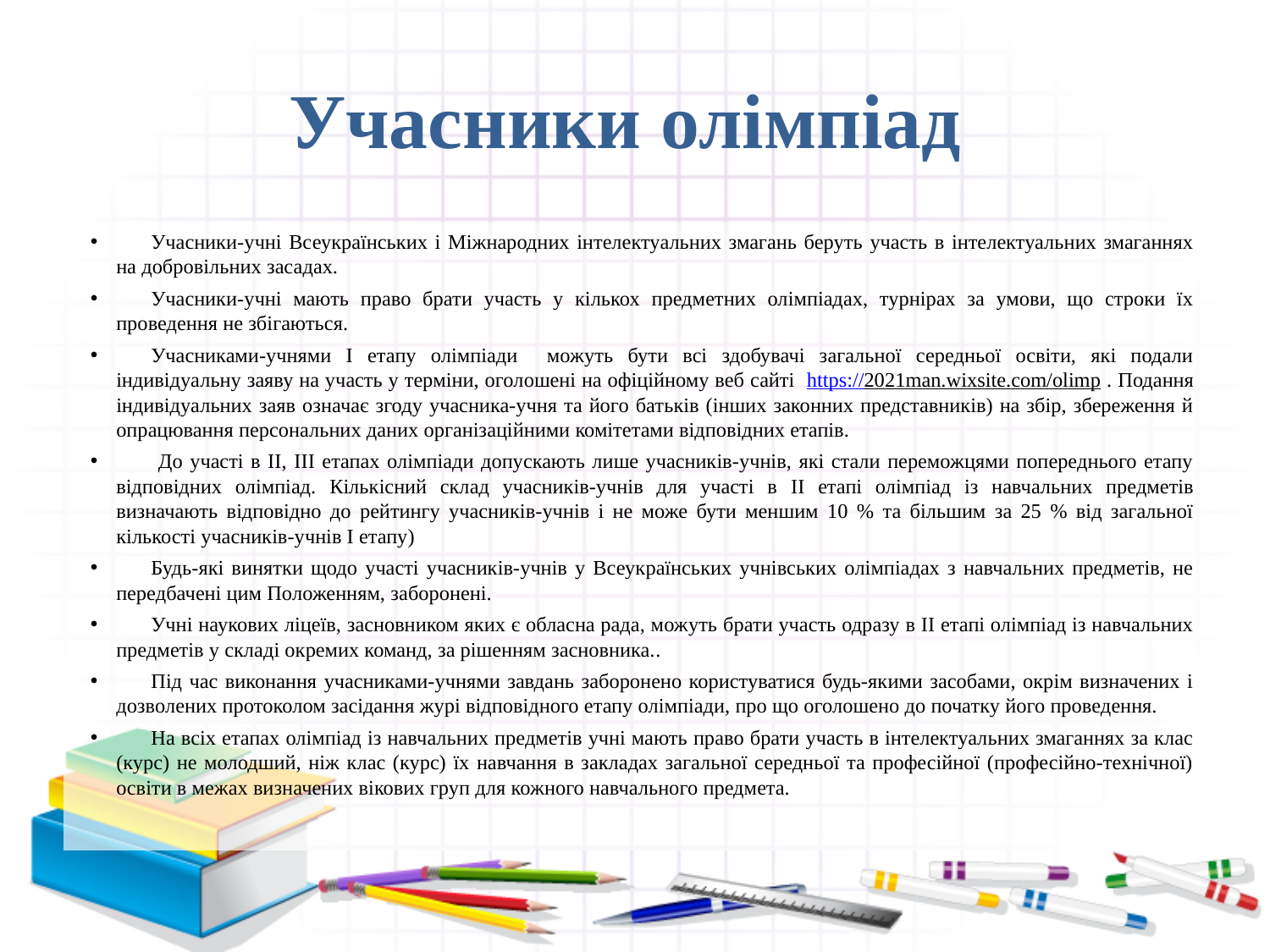

# Учасники олімпіад
Учасники-учні Всеукраїнських і Міжнародних інтелектуальних змагань беруть участь в інтелектуальних змаганнях на добровільних засадах.
Учасники-учні мають право брати участь у кількох предметних олімпіадах, турнірах за умови, що строки їх проведення не збігаються.
Учасниками-учнями І етапу олімпіади  можуть бути всі здобувачі загальної середньої освіти, які подали індивідуальну заяву на участь у терміни, оголошені на офіційному веб сайті  https://2021man.wixsite.com/olimp . Подання індивідуальних заяв означає згоду учасника-учня та його батьків (інших законних представників) на збір, збереження й опрацювання персональних даних організаційними комітетами відповідних етапів.
 До участі в II, III етапах олімпіади допускають лише учасників-учнів, які стали переможцями попереднього етапу відповідних олімпіад. Кількісний склад учасників-учнів для участі в II етапі олімпіад із навчальних предметів визначають відповідно до рейтингу учасників-учнів і не може бути меншим 10 % та більшим за 25 % від загальної кількості учасників-учнів І етапу)
Будь-які винятки щодо участі учасників-учнів у Всеукраїнських учнівських олімпіадах з навчальних предметів, не передбачені цим Положенням, заборонені.
Учні наукових ліцеїв, засновником яких є обласна рада, можуть брати участь одразу в II етапі олімпіад із навчальних предметів у складі окремих команд, за рішенням засновника..
Під час виконання учасниками-учнями завдань заборонено користуватися будь-якими засобами, окрім визначених і дозволених протоколом засідання журі відповідного етапу олімпіади, про що оголошено до початку його проведення.
На всіх етапах олімпіад із навчальних предметів учні мають право брати участь в інтелектуальних змаганнях за клас (курс) не молодший, ніж клас (курс) їх навчання в закладах загальної середньої та професійної (професійно-технічної) освіти в межах визначених вікових груп для кожного навчального предмета.